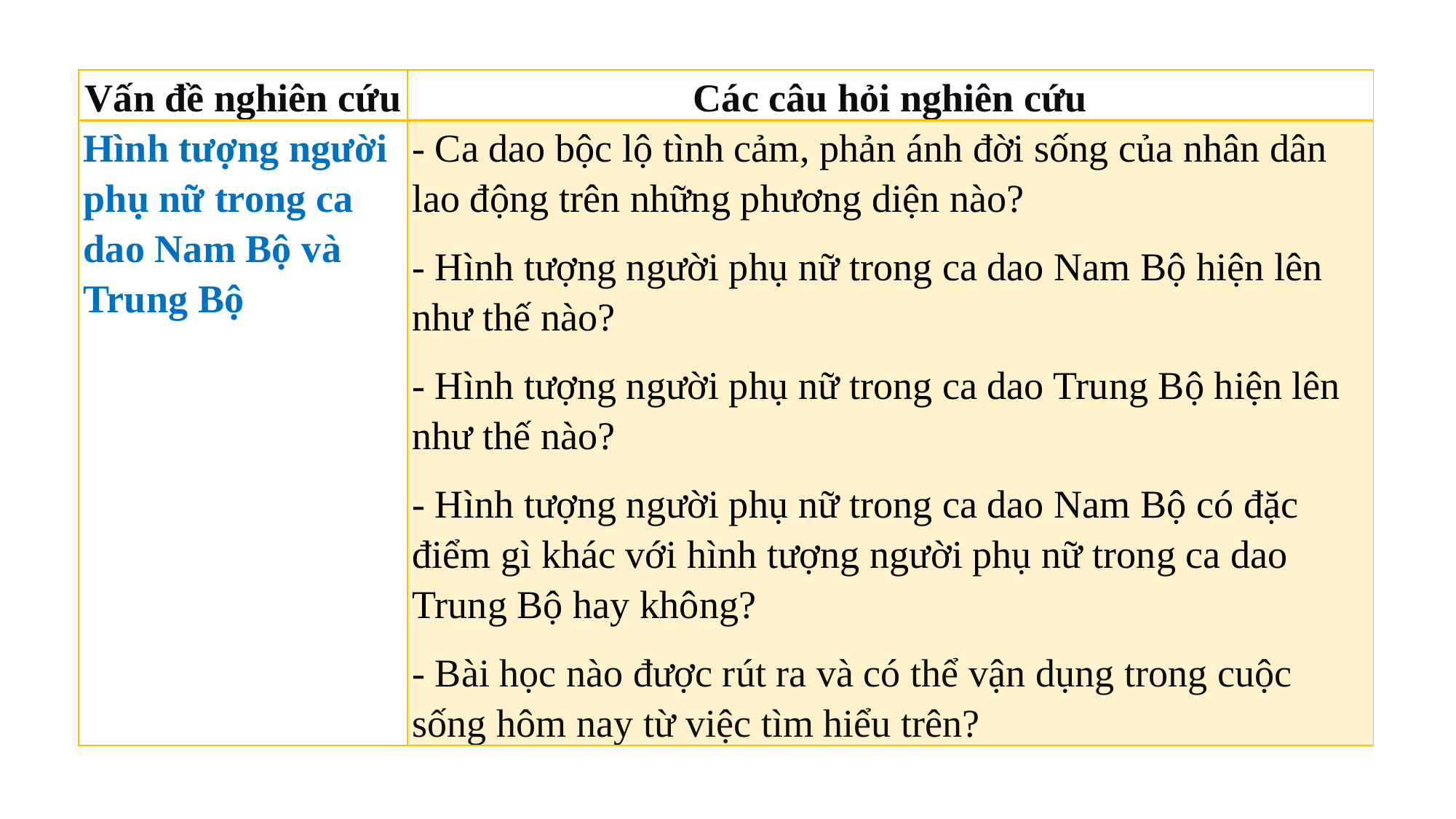

| Vấn đề nghiên cứu | Các câu hỏi nghiên cứu |
| --- | --- |
| Hình tượng người phụ nữ trong ca dao Nam Bộ và Trung Bộ | - Ca dao bộc lộ tình cảm, phản ánh đời sống của nhân dân lao động trên những phương diện nào? - Hình tượng người phụ nữ trong ca dao Nam Bộ hiện lên như thế nào? - Hình tượng người phụ nữ trong ca dao Trung Bộ hiện lên như thế nào? - Hình tượng người phụ nữ trong ca dao Nam Bộ có đặc điểm gì khác với hình tượng người phụ nữ trong ca dao Trung Bộ hay không? - Bài học nào được rút ra và có thể vận dụng trong cuộc sống hôm nay từ việc tìm hiểu trên? |